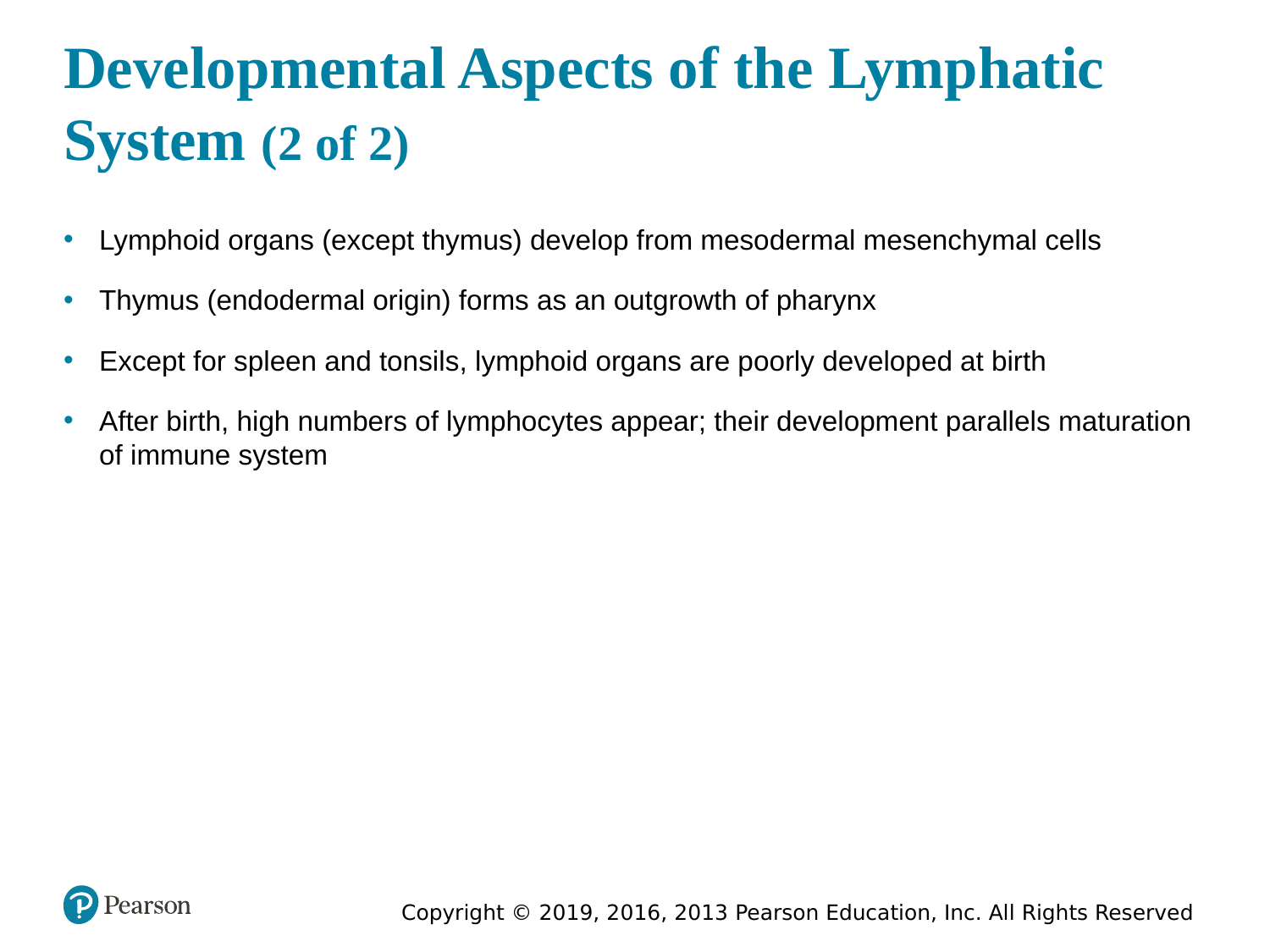

# Developmental Aspects of the Lymphatic System (2 of 2)
Lymphoid organs (except thymus) develop from mesodermal mesenchymal cells
Thymus (endodermal origin) forms as an outgrowth of pharynx
Except for spleen and tonsils, lymphoid organs are poorly developed at birth
After birth, high numbers of lymphocytes appear; their development parallels maturation of immune system